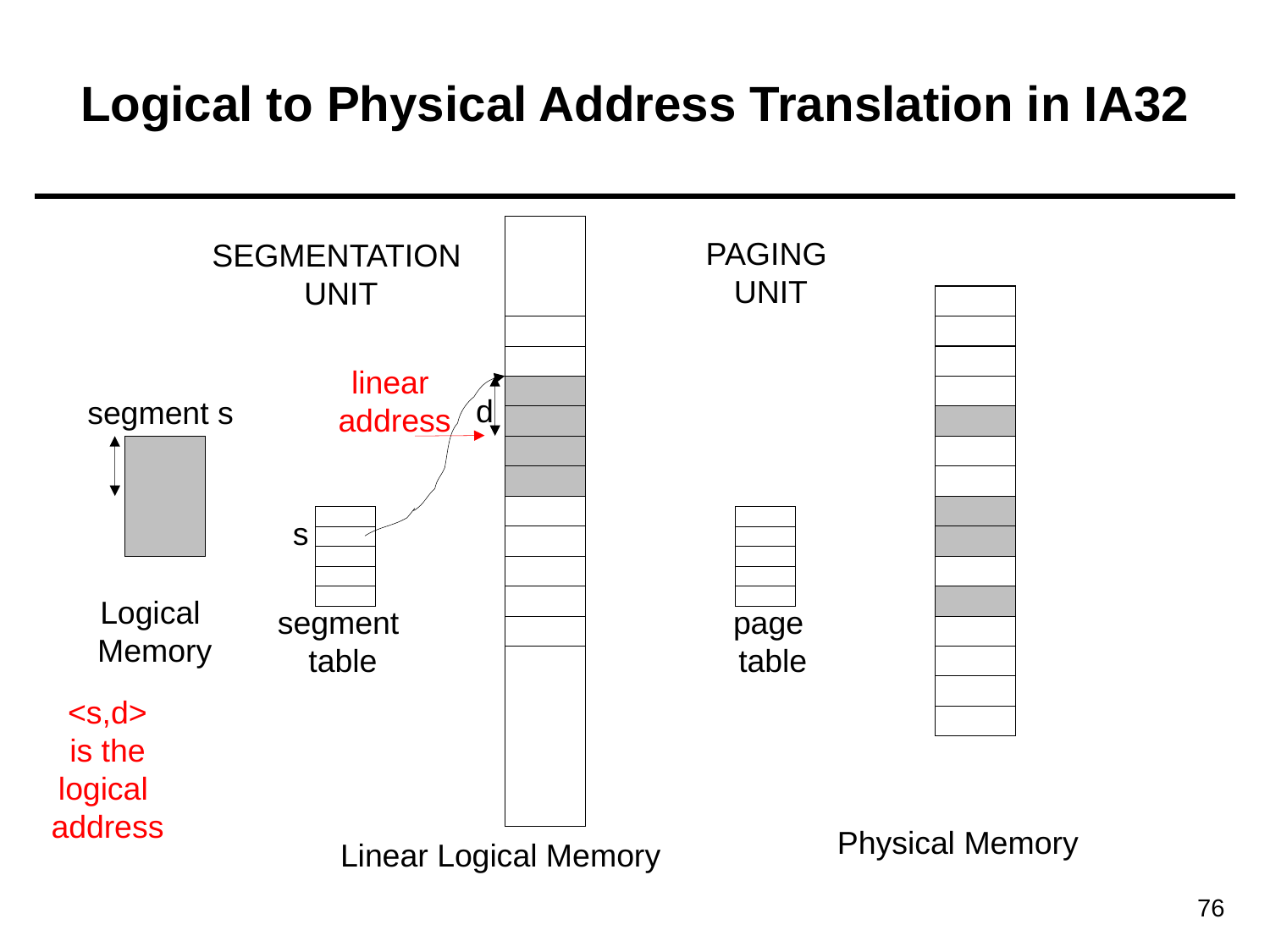

# Logical to Physical Address Translation in IA32

PAGING
UNIT
SEGMENTATION
UNIT

linear
address

d
segment s

s

Logical
Memory

segment
table
page
table

<s,d>
is the
logical
address

Physical Memory
Linear Logical Memory
76